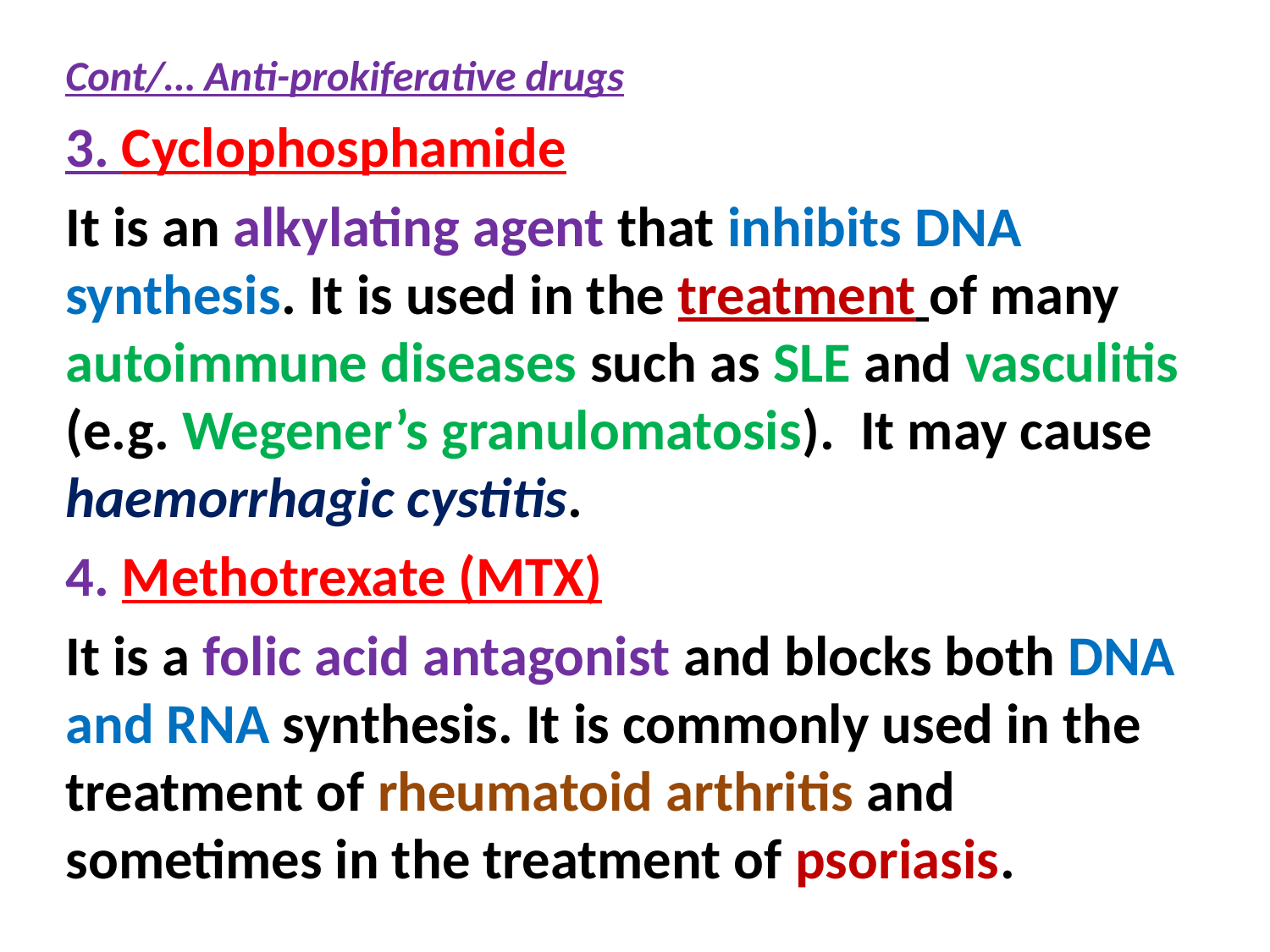

Cont/… Anti-prokiferative drugs
3. Cyclophosphamide
It is an alkylating agent that inhibits DNA synthesis. It is used in the treatment of many autoimmune diseases such as SLE and vasculitis (e.g. Wegener’s granulomatosis).  It may cause haemorrhagic cystitis.
4. Methotrexate (MTX)
It is a folic acid antagonist and blocks both DNA and RNA synthesis. It is commonly used in the treatment of rheumatoid arthritis and sometimes in the treatment of psoriasis.